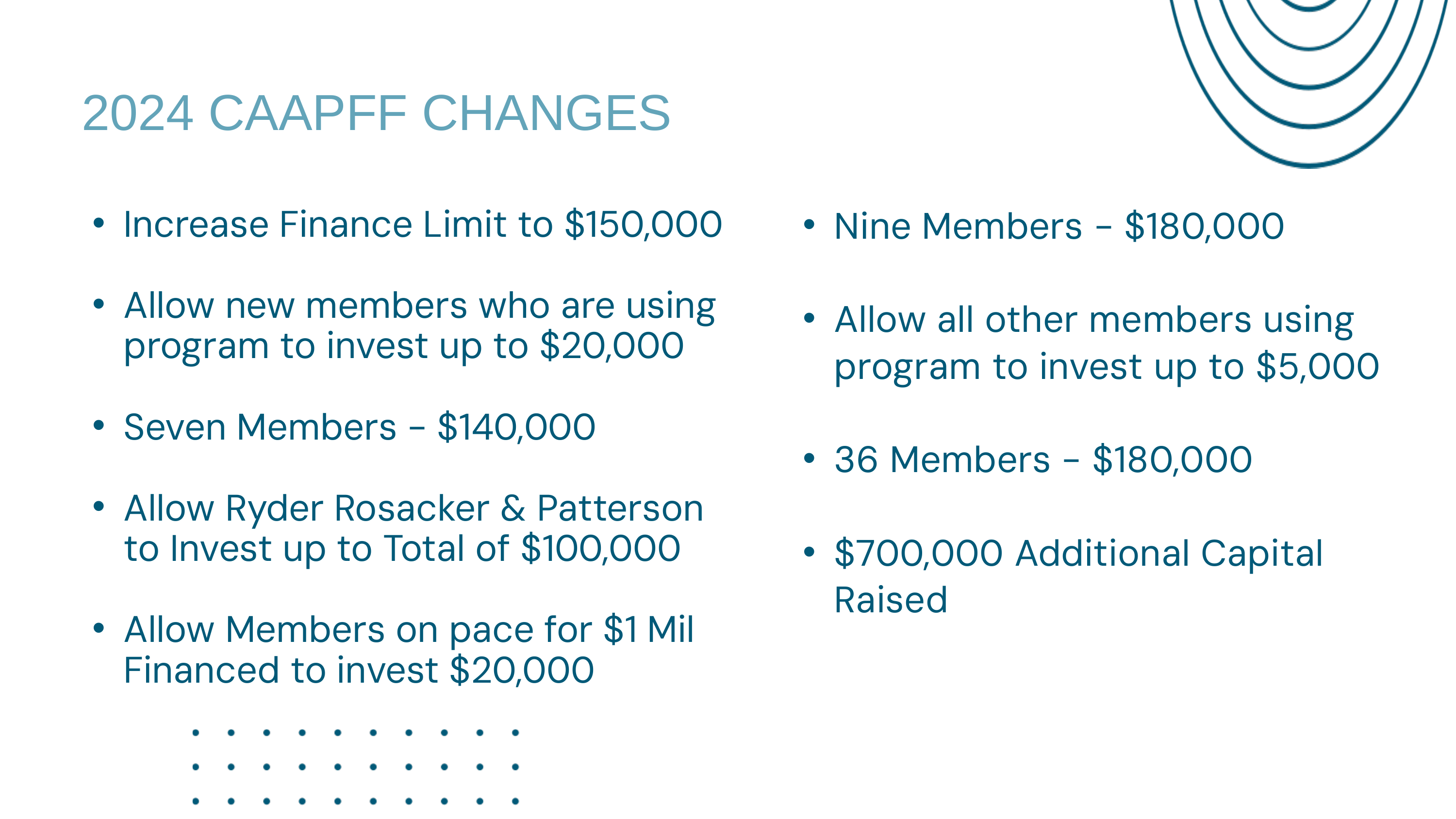

2024 CAAPFF CHANGES
Nine Members - $180,000

Allow all other members using program to invest up to $5,000

36 Members - $180,000

$700,000 Additional Capital Raised
Increase Finance Limit to $150,000

Allow new members who are using program to invest up to $20,000

Seven Members - $140,000

Allow Ryder Rosacker & Patterson to Invest up to Total of $100,000

Allow Members on pace for $1 Mil Financed to invest $20,000